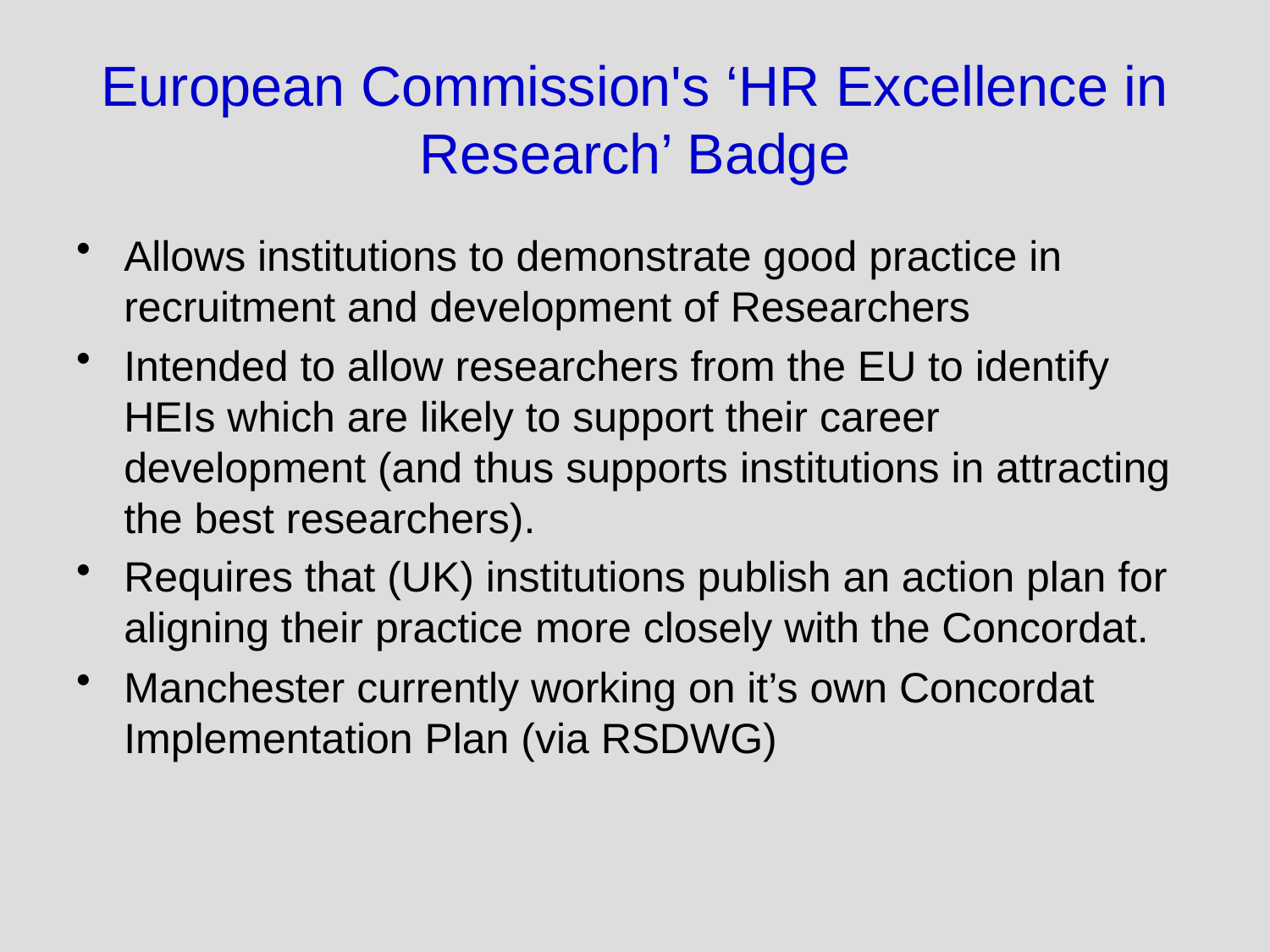

# European Commission's ‘HR Excellence in Research’ Badge
Allows institutions to demonstrate good practice in recruitment and development of Researchers
Intended to allow researchers from the EU to identify HEIs which are likely to support their career development (and thus supports institutions in attracting the best researchers).
Requires that (UK) institutions publish an action plan for aligning their practice more closely with the Concordat.
Manchester currently working on it’s own Concordat Implementation Plan (via RSDWG)